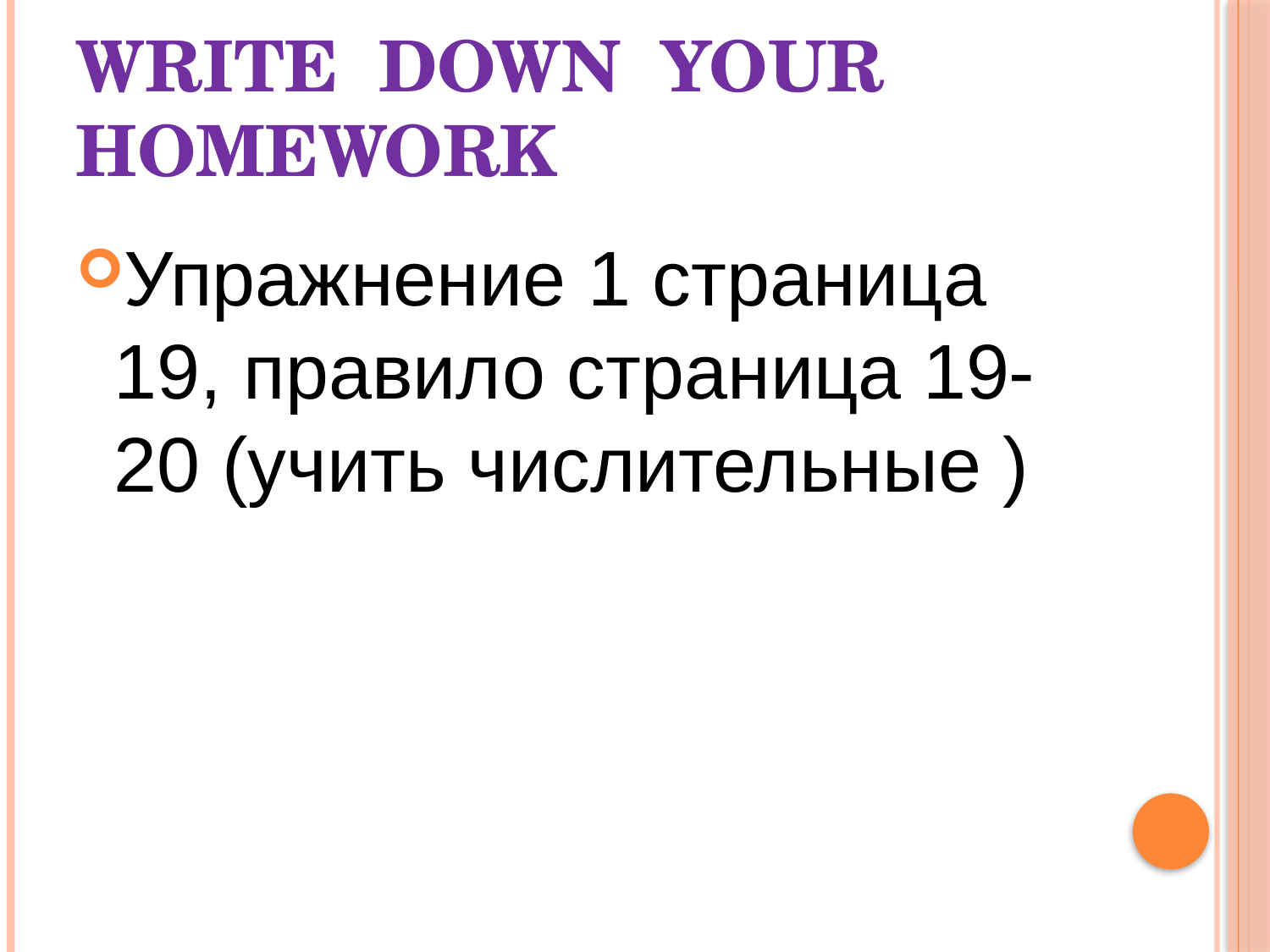

# Write  down  your homework
Упражнение 1 страница 19, правило страница 19-20 (учить числительные )